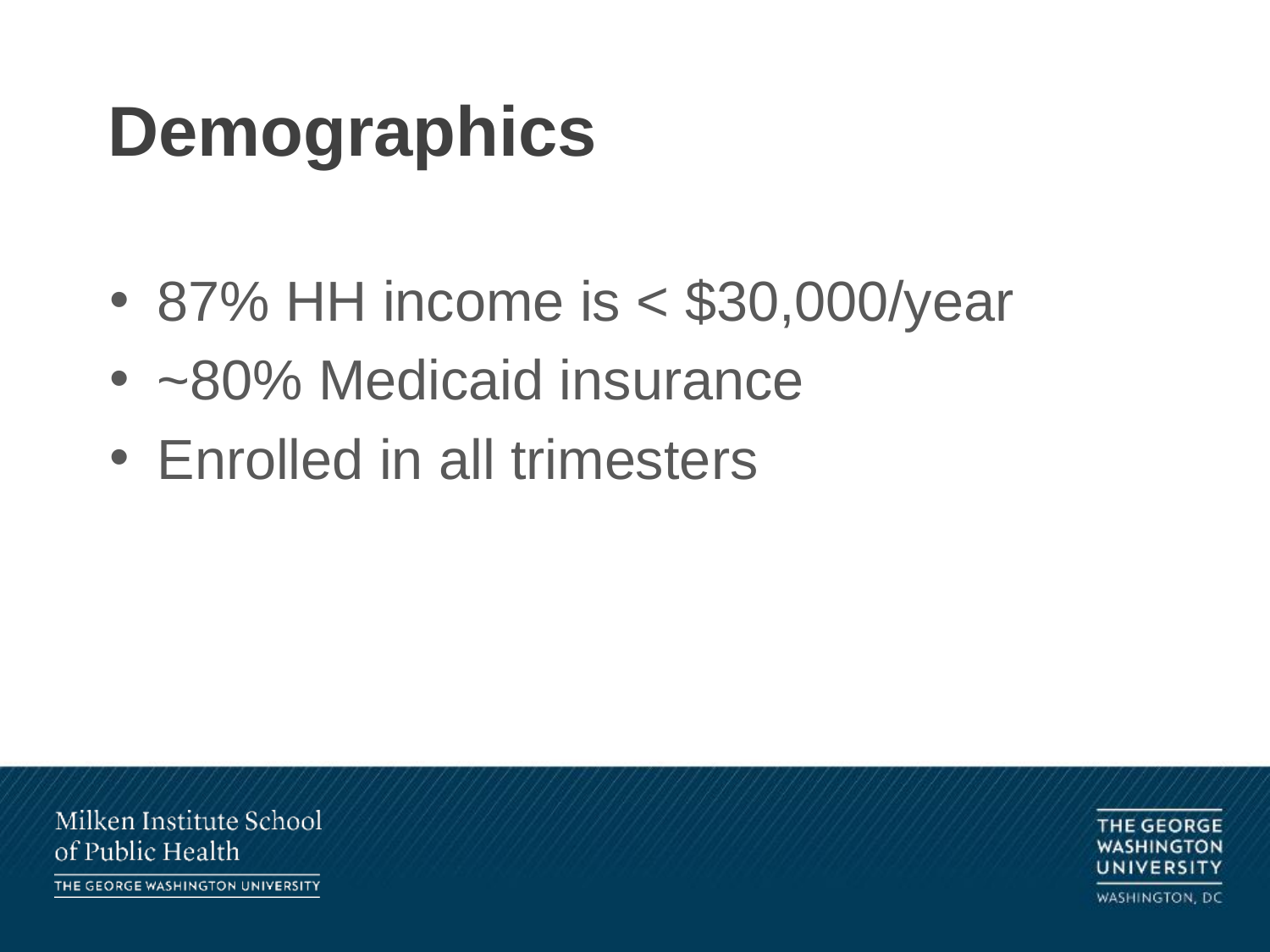

# Demographics
87% HH income is < $30,000/year
~80% Medicaid insurance
Enrolled in all trimesters